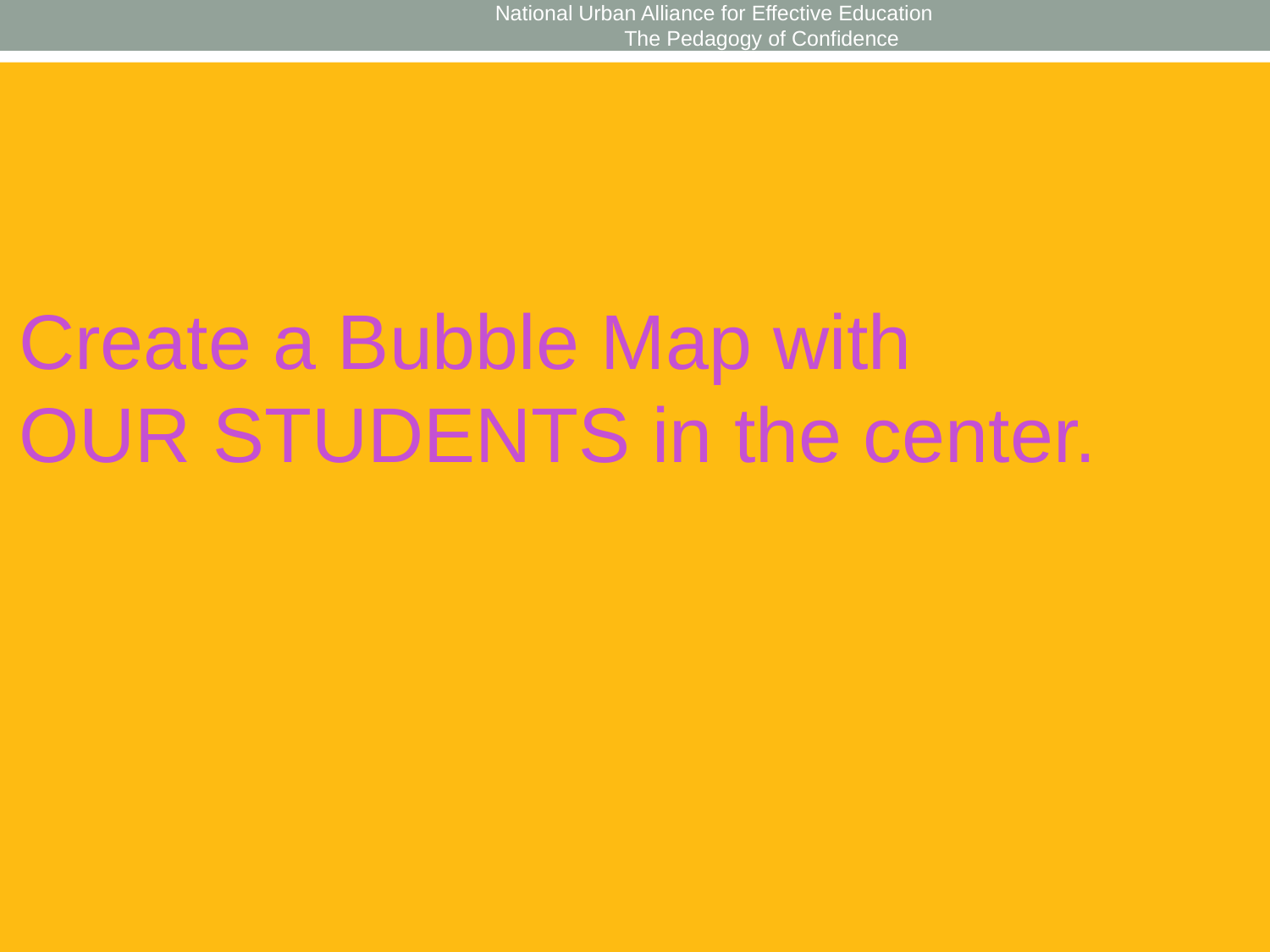

National Urban Alliance for Effective Education                 The Pedagogy of Confidence
Create a Bubble Map with
OUR STUDENTS in the center.